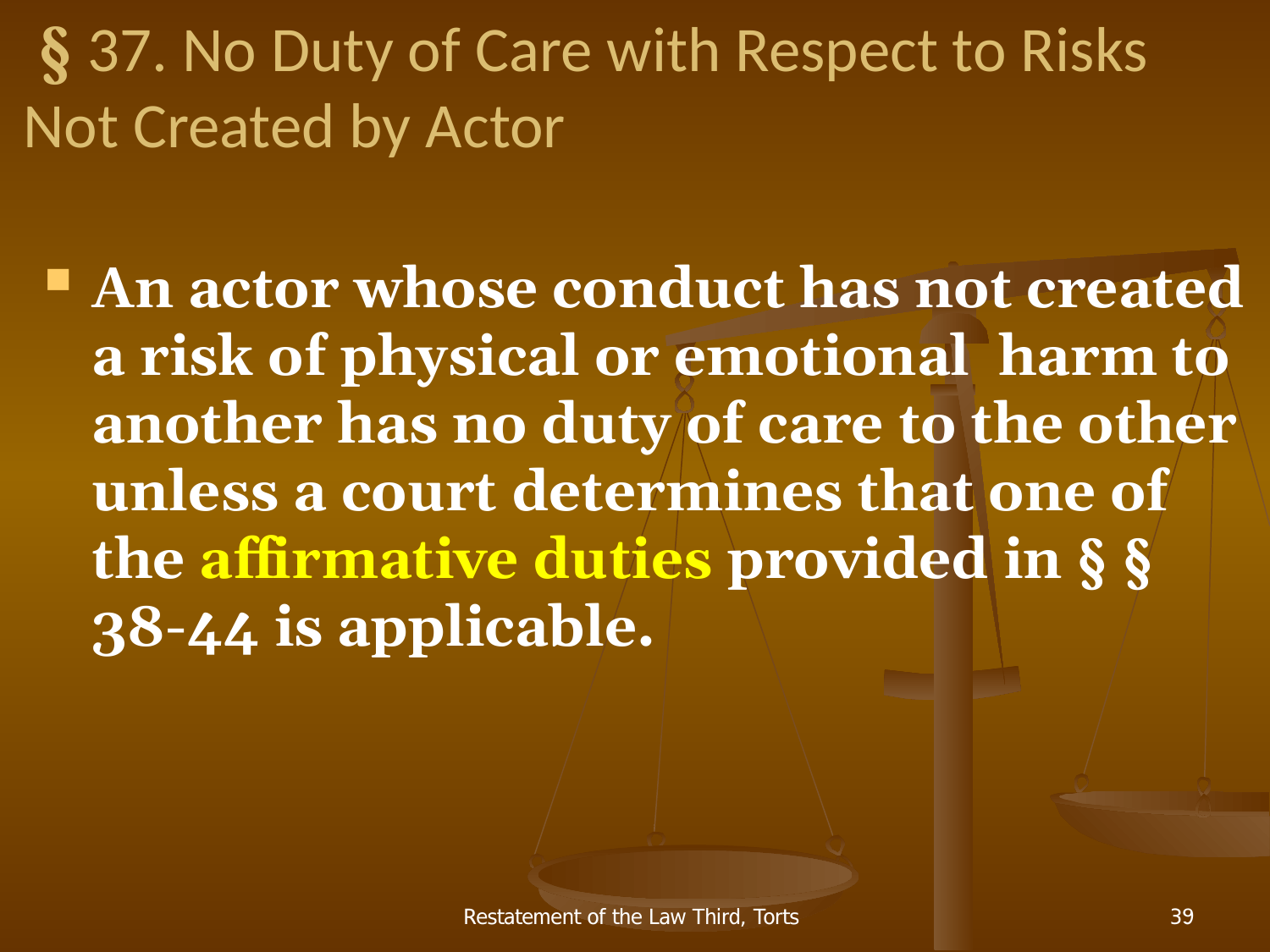

# § 37. No Duty of Care with Respect to Risks Not Created by Actor
An actor whose conduct has not created a risk of physical or emotional  harm to another has no duty of care to the other unless a court determines that one of the affirmative duties provided in § § 38-44 is applicable.
Restatement of the Law Third, Torts
39